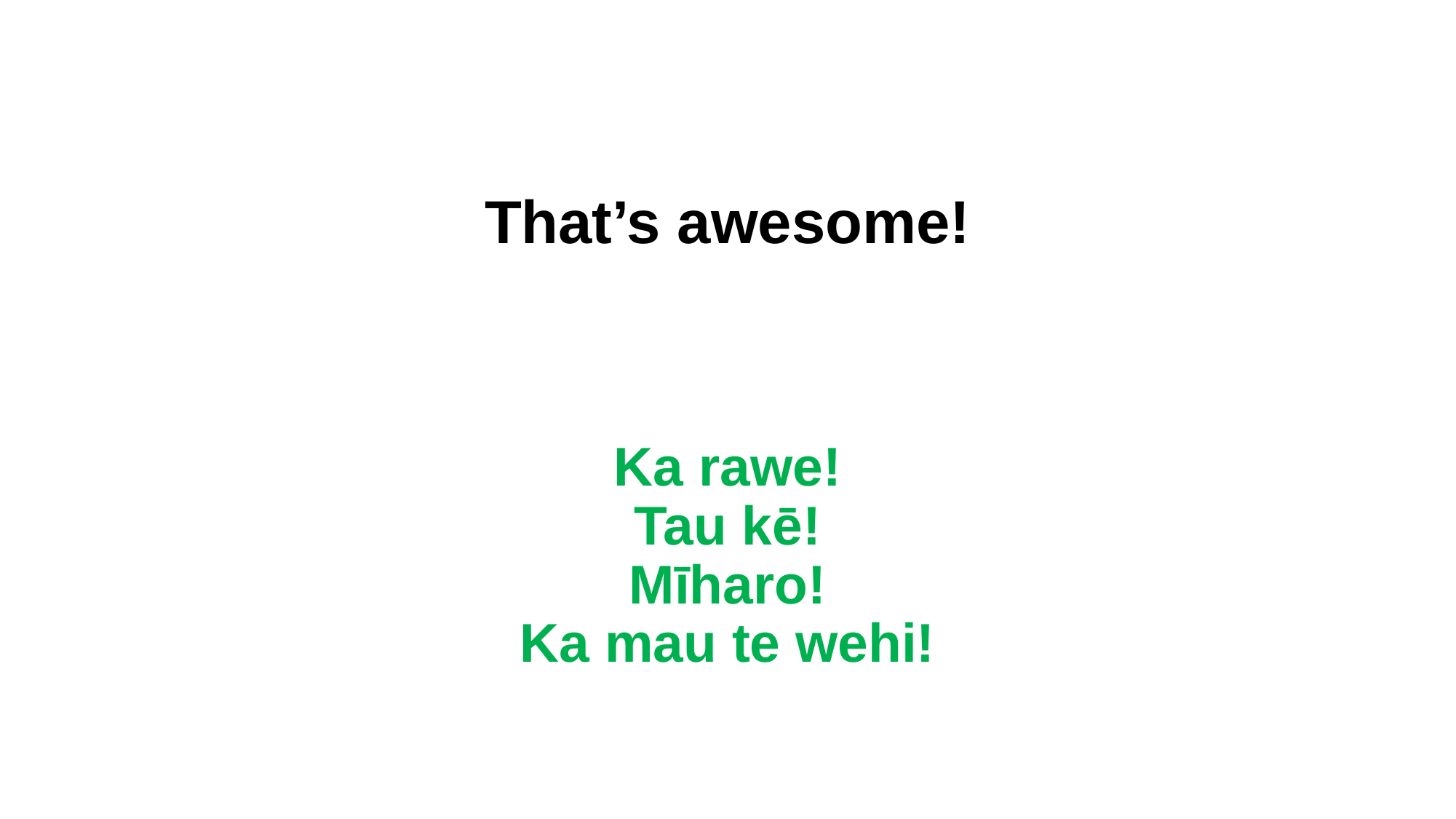

# That’s awesome!
Ka rawe!
Tau kē!
Mīharo!
Ka mau te wehi!